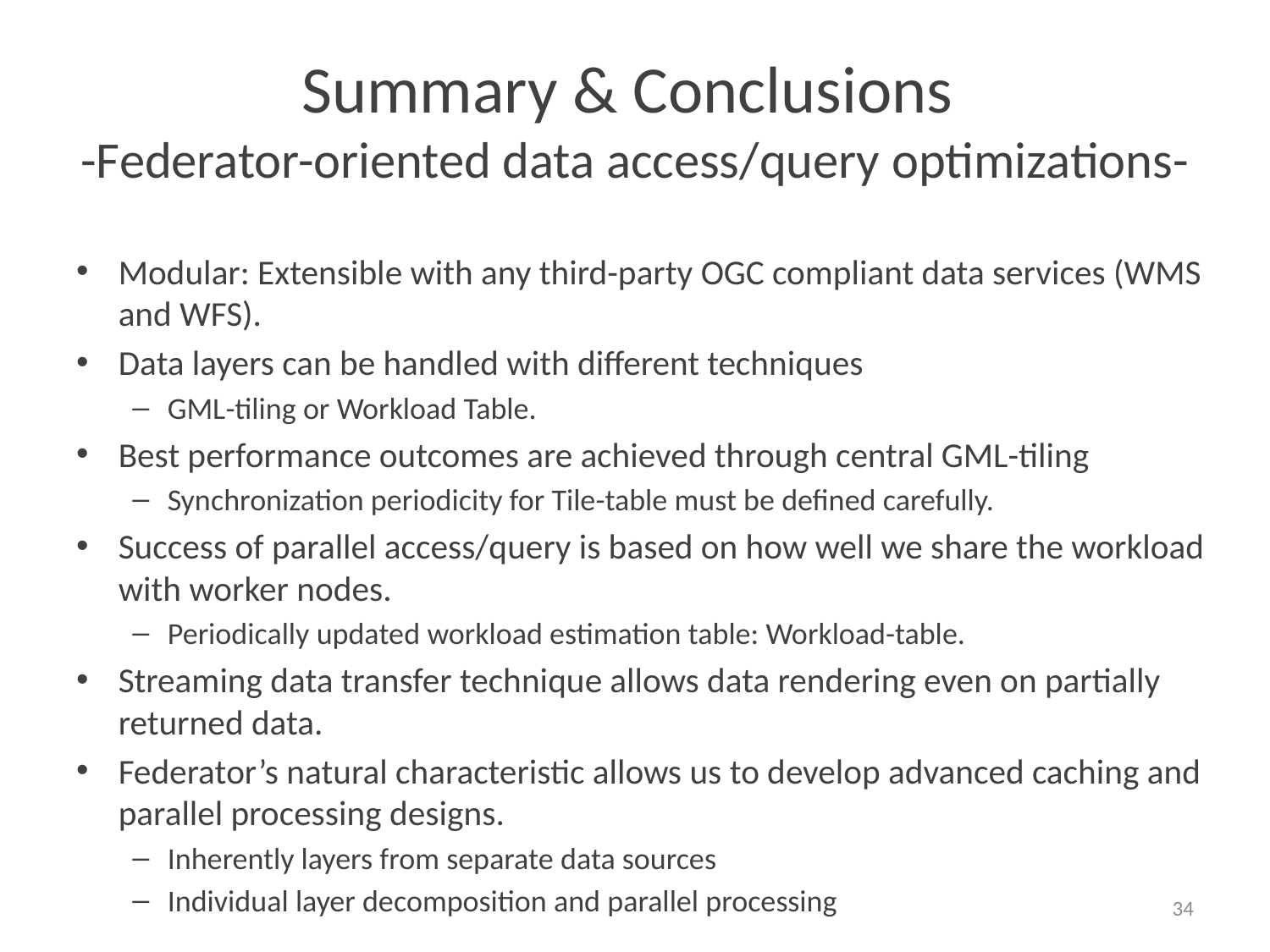

# Summary & Conclusions -Federator-oriented data access/query optimizations-
Modular: Extensible with any third-party OGC compliant data services (WMS and WFS).
Data layers can be handled with different techniques
GML-tiling or Workload Table.
Best performance outcomes are achieved through central GML-tiling
Synchronization periodicity for Tile-table must be defined carefully.
Success of parallel access/query is based on how well we share the workload with worker nodes.
Periodically updated workload estimation table: Workload-table.
Streaming data transfer technique allows data rendering even on partially returned data.
Federator’s natural characteristic allows us to develop advanced caching and parallel processing designs.
Inherently layers from separate data sources
Individual layer decomposition and parallel processing
34